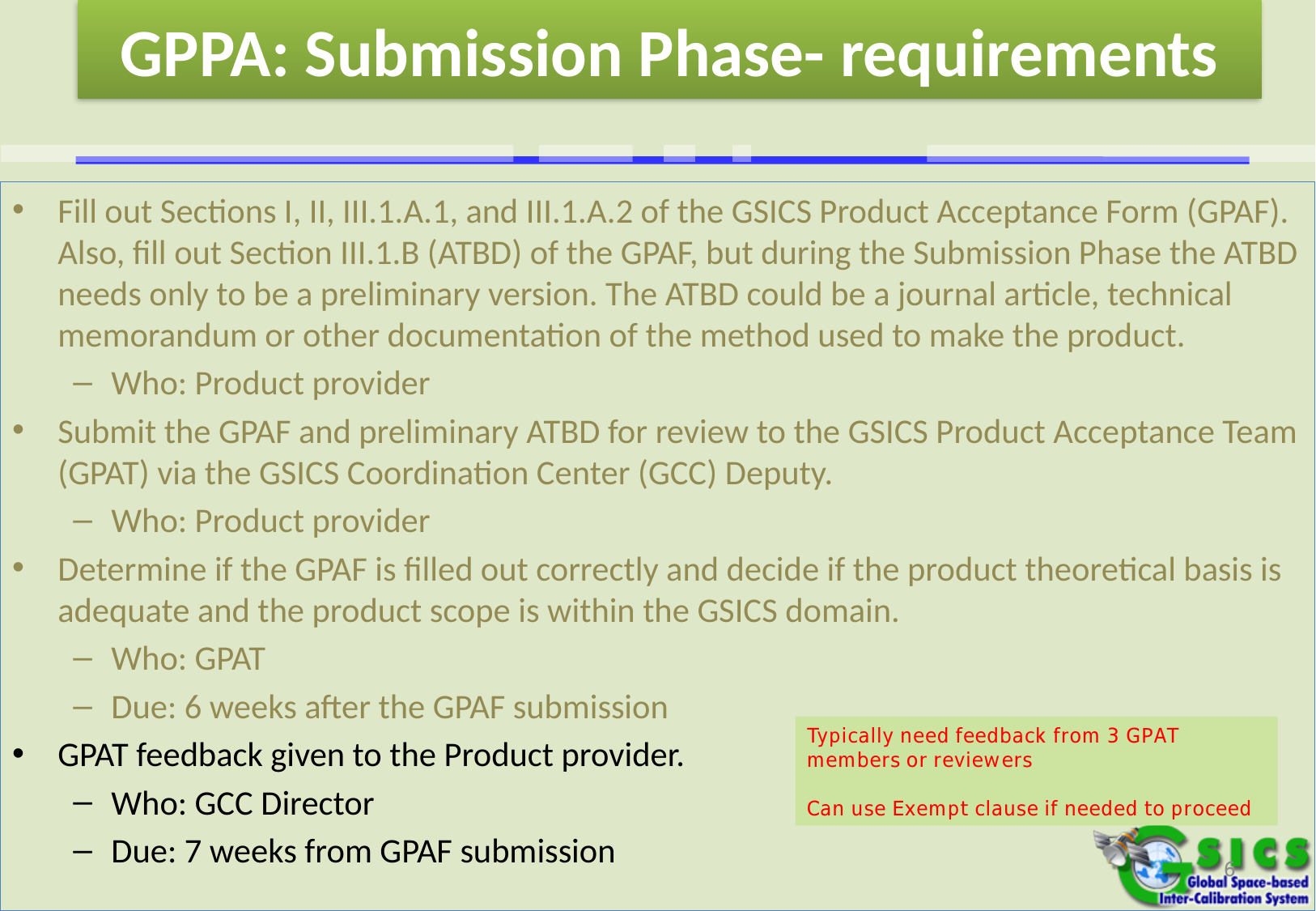

GPPA: Submission Phase- requirements
Fill out Sections I, II, III.1.A.1, and III.1.A.2 of the GSICS Product Acceptance Form (GPAF). Also, fill out Section III.1.B (ATBD) of the GPAF, but during the Submission Phase the ATBD needs only to be a preliminary version. The ATBD could be a journal article, technical memorandum or other documentation of the method used to make the product.
Who: Product provider
Submit the GPAF and preliminary ATBD for review to the GSICS Product Acceptance Team (GPAT) via the GSICS Coordination Center (GCC) Deputy.
Who: Product provider
Determine if the GPAF is filled out correctly and decide if the product theoretical basis is adequate and the product scope is within the GSICS domain.
Who: GPAT
Due: 6 weeks after the GPAF submission
GPAT feedback given to the Product provider.
Who: GCC Director
Due: 7 weeks from GPAF submission

Typically need feedback from 3 GPAT members or reviewers

Can use Exempt clause if needed to proceed
6